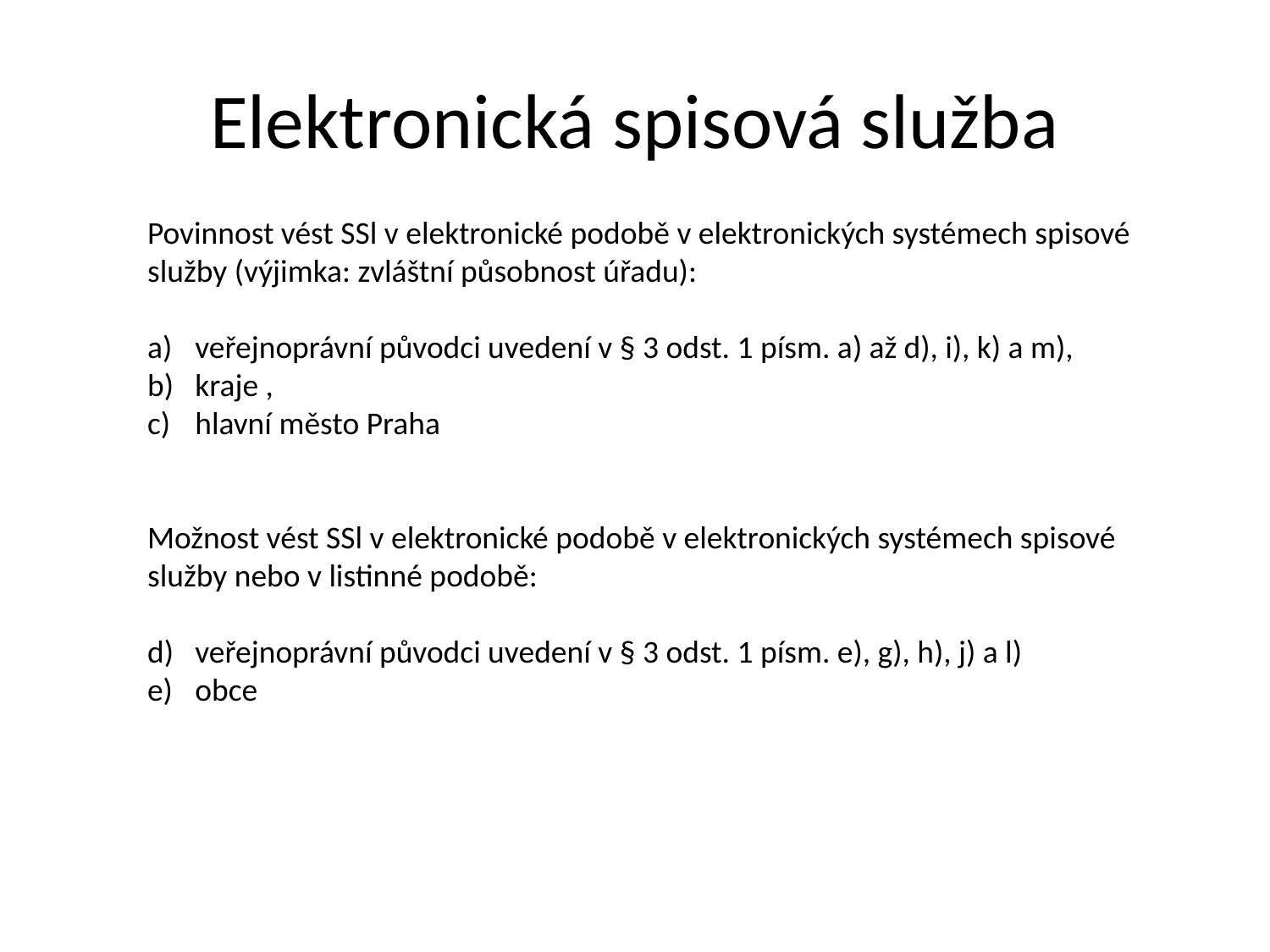

# Elektronická spisová služba
Povinnost vést SSl v elektronické podobě v elektronických systémech spisové služby (výjimka: zvláštní působnost úřadu):

veřejnoprávní původci uvedení v § 3 odst. 1 písm. a) až d), i), k) a m),
kraje ,
hlavní město Praha

Možnost vést SSl v elektronické podobě v elektronických systémech spisové služby nebo v listinné podobě:

veřejnoprávní původci uvedení v § 3 odst. 1 písm. e), g), h), j) a l)
obce